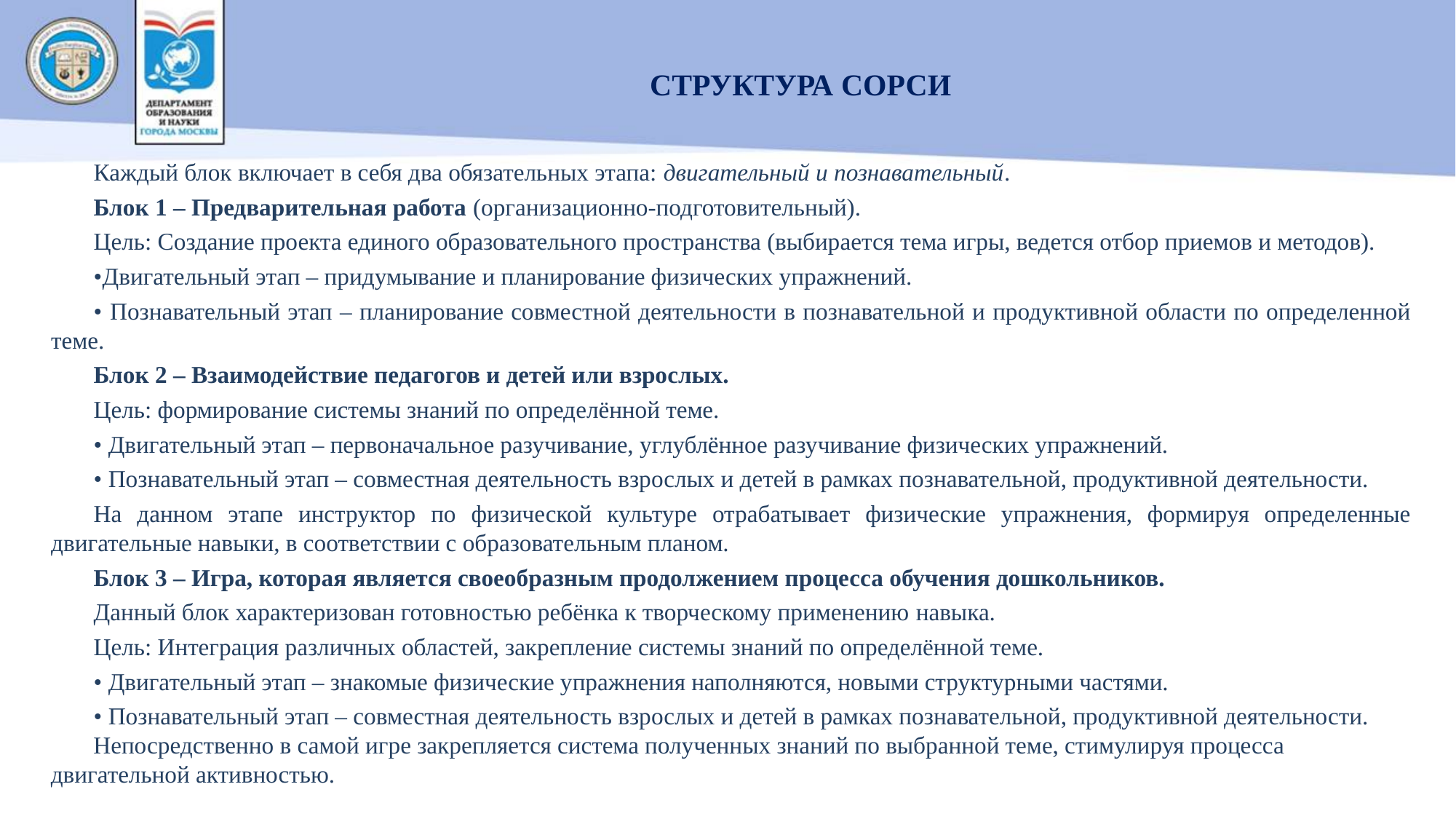

# СТРУКТУРА СОРСИ
Каждый блок включает в себя два обязательных этапа: двигательный и познавательный.
Блок 1 – Предварительная работа (организационно-подготовительный).
Цель: Создание проекта единого образовательного пространства (выбирается тема игры, ведется отбор приемов и методов).
•Двигательный этап – придумывание и планирование физических упражнений.
• Познавательный этап – планирование совместной деятельности в познавательной и продуктивной области по определенной теме.
Блок 2 – Взаимодействие педагогов и детей или взрослых.
Цель: формирование системы знаний по определённой теме.
• Двигательный этап – первоначальное разучивание, углублённое разучивание физических упражнений.
• Познавательный этап – совместная деятельность взрослых и детей в рамках познавательной, продуктивной деятельности.
На данном этапе инструктор по физической культуре отрабатывает физические упражнения, формируя определенные двигательные навыки, в соответствии с образовательным планом.
Блок 3 – Игра, которая является своеобразным продолжением процесса обучения дошкольников.
Данный блок характеризован готовностью ребёнка к творческому применению навыка.
Цель: Интеграция различных областей, закрепление системы знаний по определённой теме.
• Двигательный этап – знакомые физические упражнения наполняются, новыми структурными частями.
• Познавательный этап – совместная деятельность взрослых и детей в рамках познавательной, продуктивной деятельности.
Непосредственно в самой игре закрепляется система полученных знаний по выбранной теме, стимулируя процесса двигательной активностью.